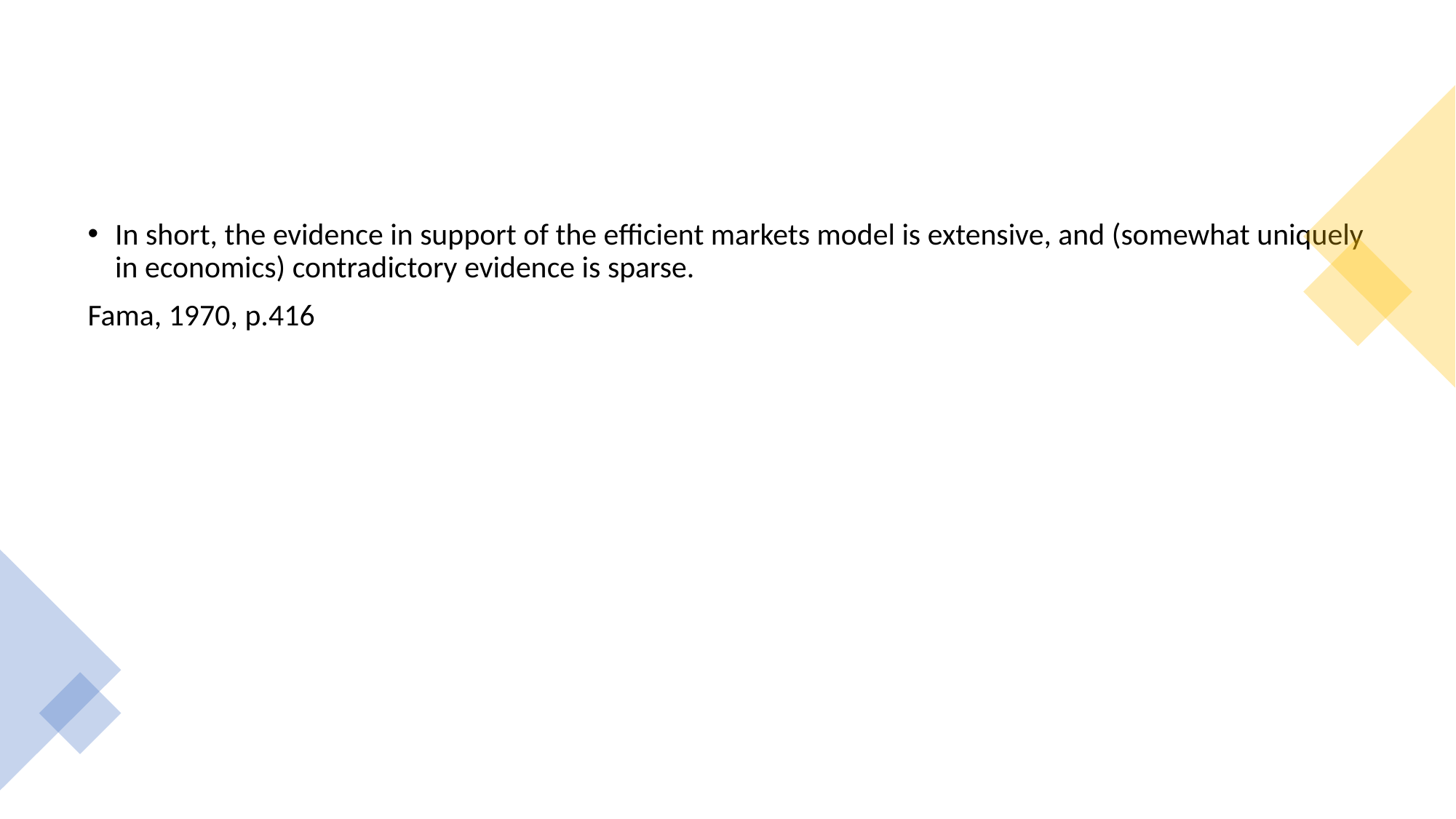

#

In short, the evidence in support of the efficient markets model is extensive, and (somewhat uniquely in economics) contradictory evidence is sparse.
Fama, 1970, p.416